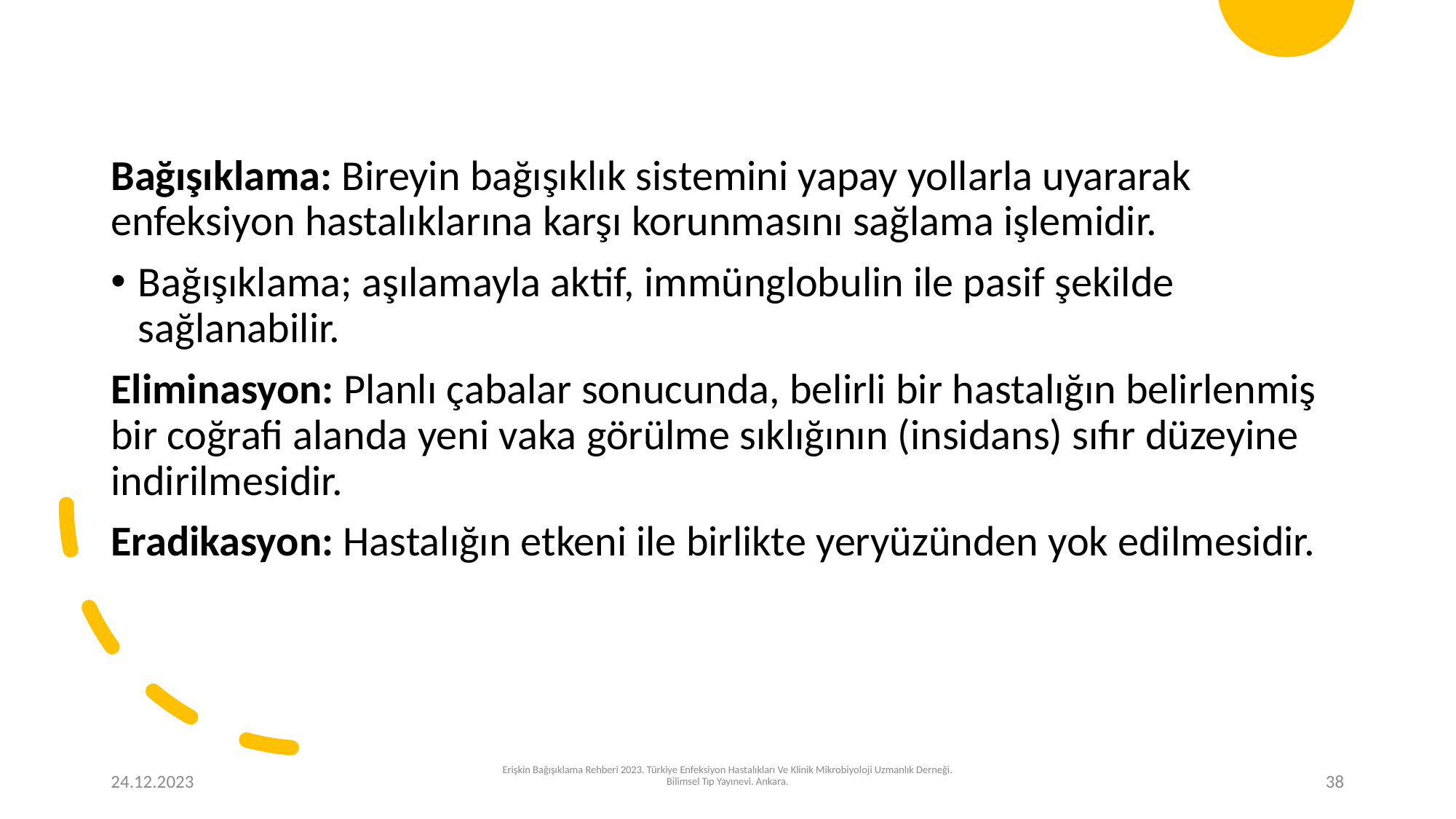

Bağışıklama: Bireyin bağışıklık sistemini yapay yollarla uyararak enfeksiyon hastalıklarına karşı korunmasını sağlama işlemidir.
Bağışıklama; aşılamayla aktif, immünglobulin ile pasif şekilde sağlanabilir.
Eliminasyon: Planlı çabalar sonucunda, belirli bir hastalığın belirlenmiş bir coğrafi alanda yeni vaka görülme sıklığının (insidans) sıfır düzeyine indirilmesidir.
Eradikasyon: Hastalığın etkeni ile birlikte yeryüzünden yok edilmesidir.

24.12.2023
Erişkin Bağışıklama Rehberi 2023. Türkiye Enfeksiyon Hastalıkları Ve Klinik Mikrobiyoloji Uzmanlık Derneği. Bilimsel Tıp Yayınevi. Ankara.

38